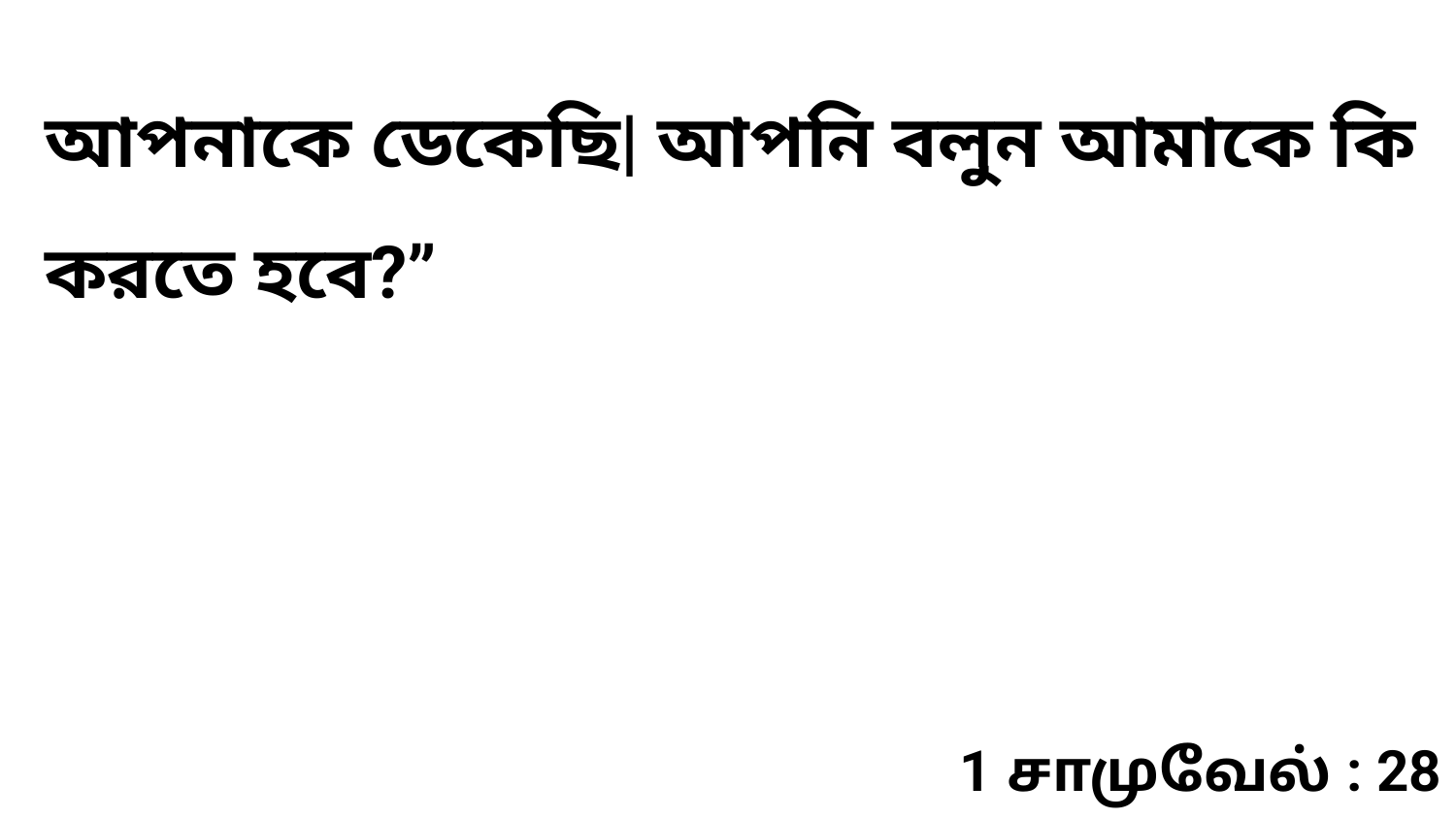

আপনাকে ডেকেছি| আপনি বলুন আমাকে কি করতে হবে?”
1 சாமுவேல் : 28